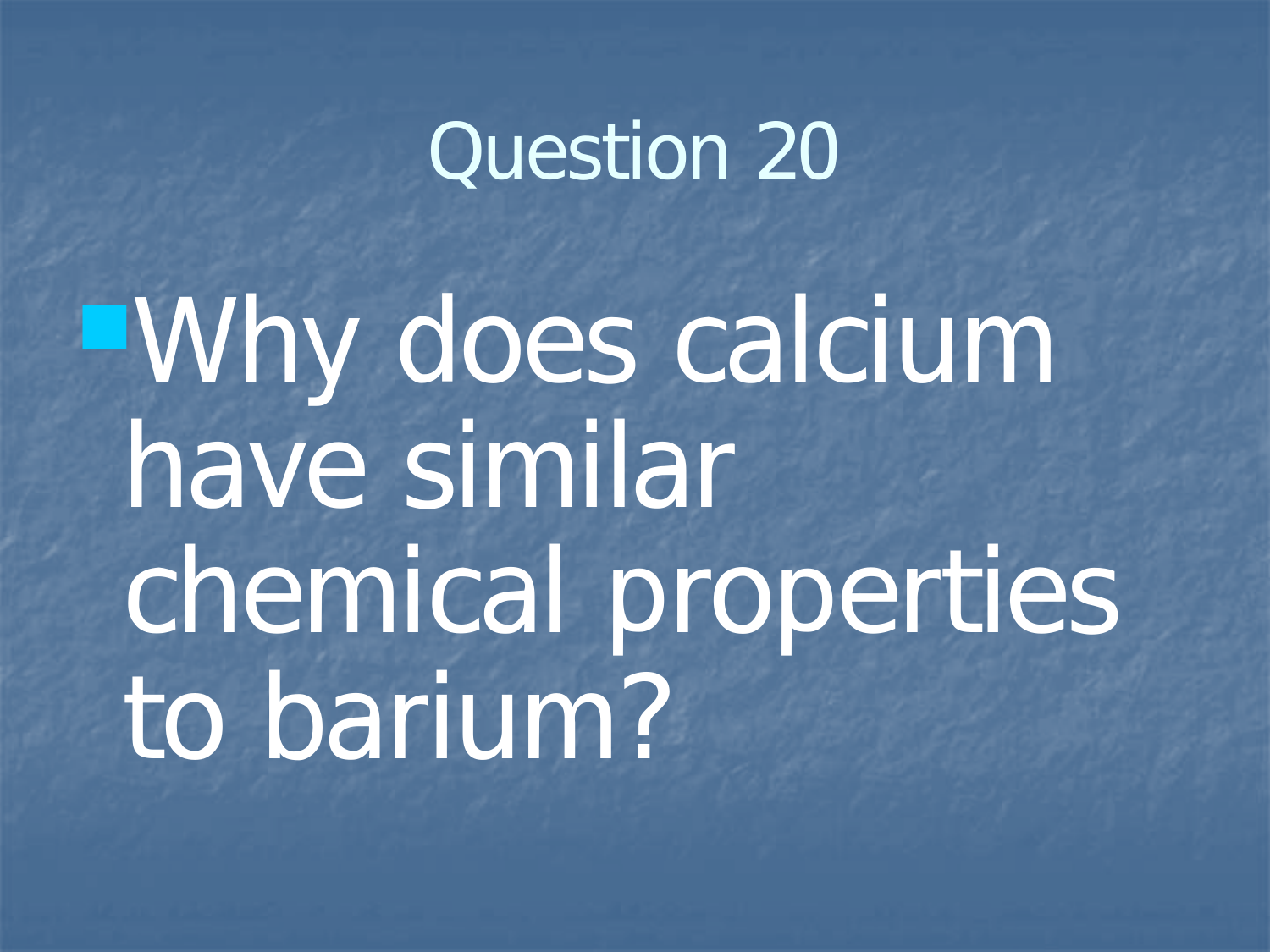

# Question 20
Why does calcium have similar chemical properties to barium?